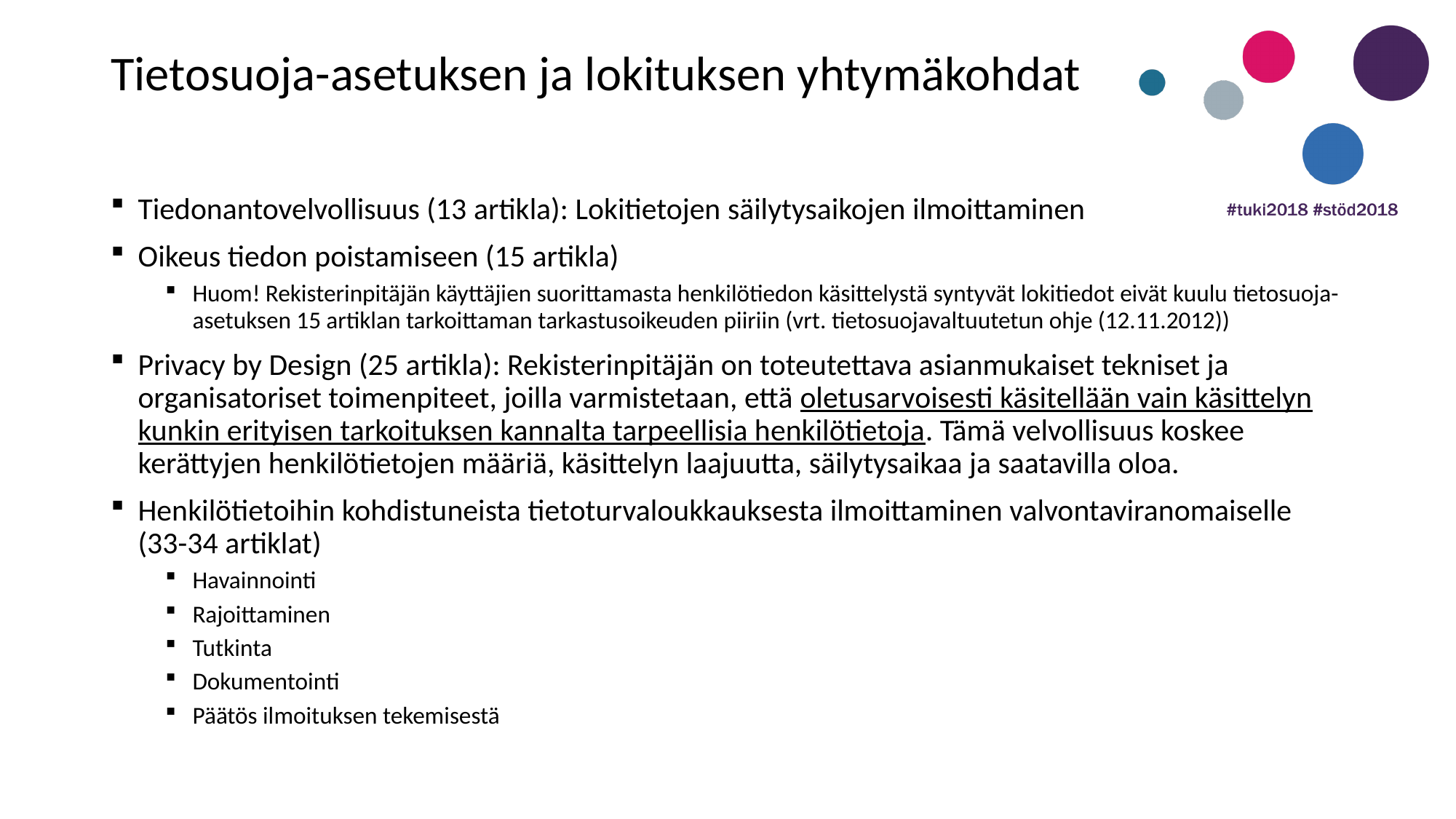

Tietosuoja-asetuksen ja lokituksen yhtymäkohdat
Tiedonantovelvollisuus (13 artikla): Lokitietojen säilytysaikojen ilmoittaminen
Oikeus tiedon poistamiseen (15 artikla)
Huom! Rekisterinpitäjän käyttäjien suorittamasta henkilötiedon käsittelystä syntyvät lokitiedot eivät kuulu tietosuoja-asetuksen 15 artiklan tarkoittaman tarkastusoikeuden piiriin (vrt. tietosuojavaltuutetun ohje (12.11.2012))
Privacy by Design (25 artikla): Rekisterinpitäjän on toteutettava asianmukaiset tekniset ja organisatoriset toimenpiteet, joilla varmistetaan, että oletusarvoisesti käsitellään vain käsittelyn kunkin erityisen tarkoituksen kannalta tarpeellisia henkilötietoja. Tämä velvollisuus koskee kerättyjen henkilötietojen määriä, käsittelyn laajuutta, säilytysaikaa ja saatavilla oloa.
Henkilötietoihin kohdistuneista tietoturvaloukkauksesta ilmoittaminen valvontaviranomaiselle (33-34 artiklat)
Havainnointi
Rajoittaminen
Tutkinta
Dokumentointi
Päätös ilmoituksen tekemisestä